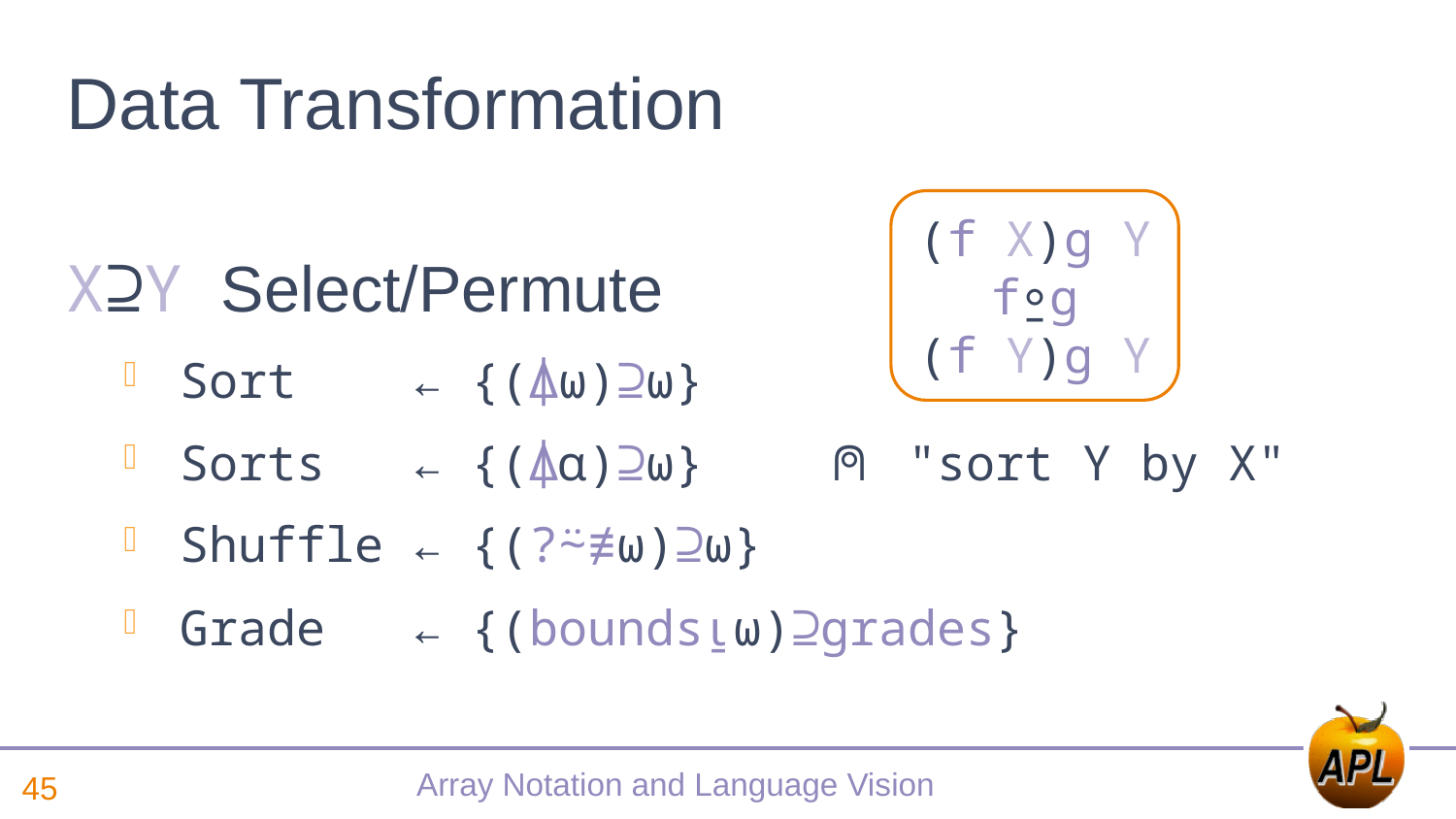

# Data Transformation
(f X)g Y
f⍛g
(f Y)g Y
X⊇Y Select/Permute
Sort    ← {(⍋⍵)⊇⍵}
Sorts   ← {(⍋⍺)⊇⍵}    ⍝ "sort Y by X"
Shuffle ← {(?⍨≢⍵)⊇⍵}
Grade   ← {(bounds⍸⍵)⊇grades}